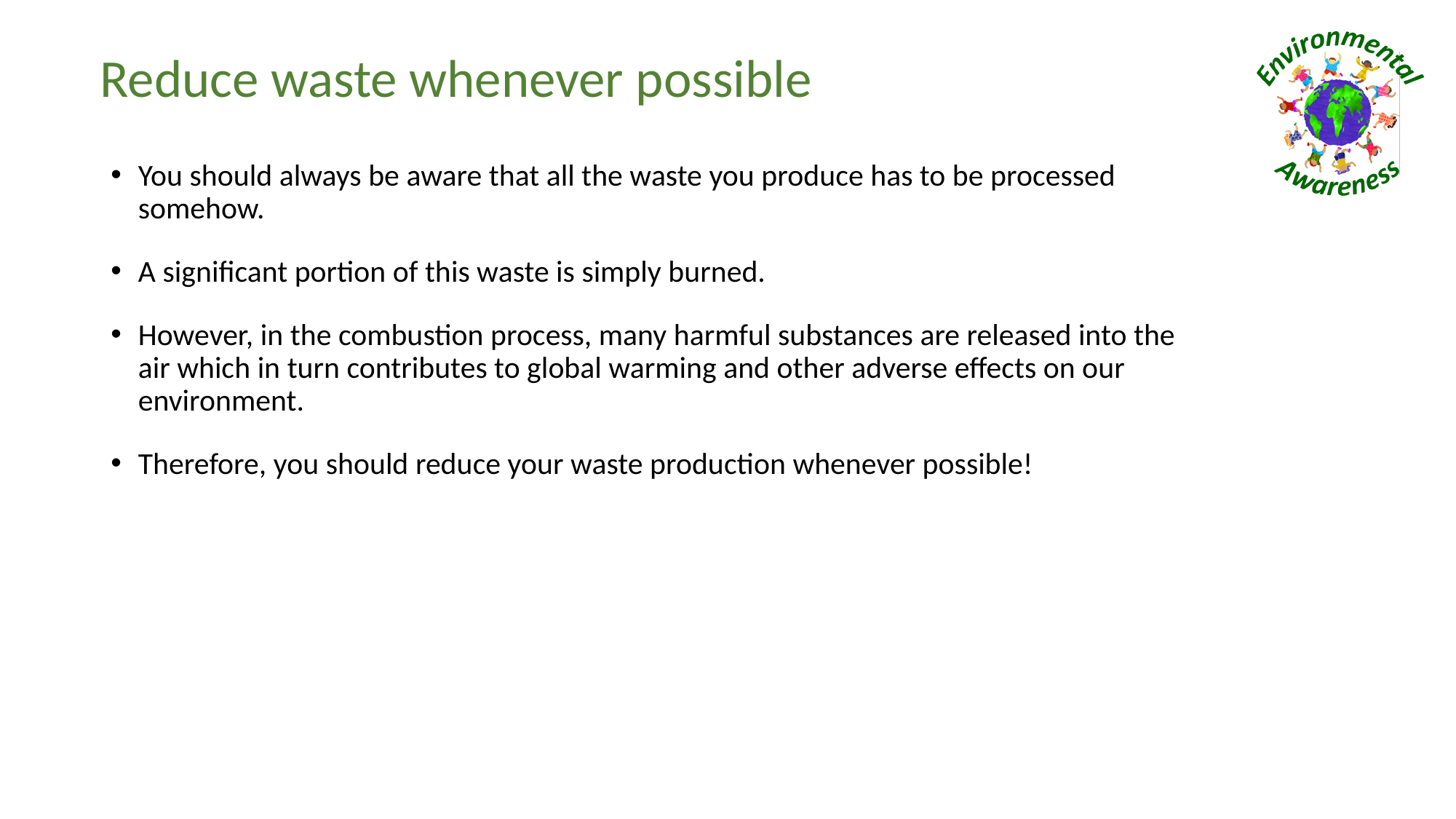

# Reduce waste whenever possible
You should always be aware that all the waste you produce has to be processed somehow.
A significant portion of this waste is simply burned.
However, in the combustion process, many harmful substances are released into the air which in turn contributes to global warming and other adverse effects on our environment.
Therefore, you should reduce your waste production whenever possible!